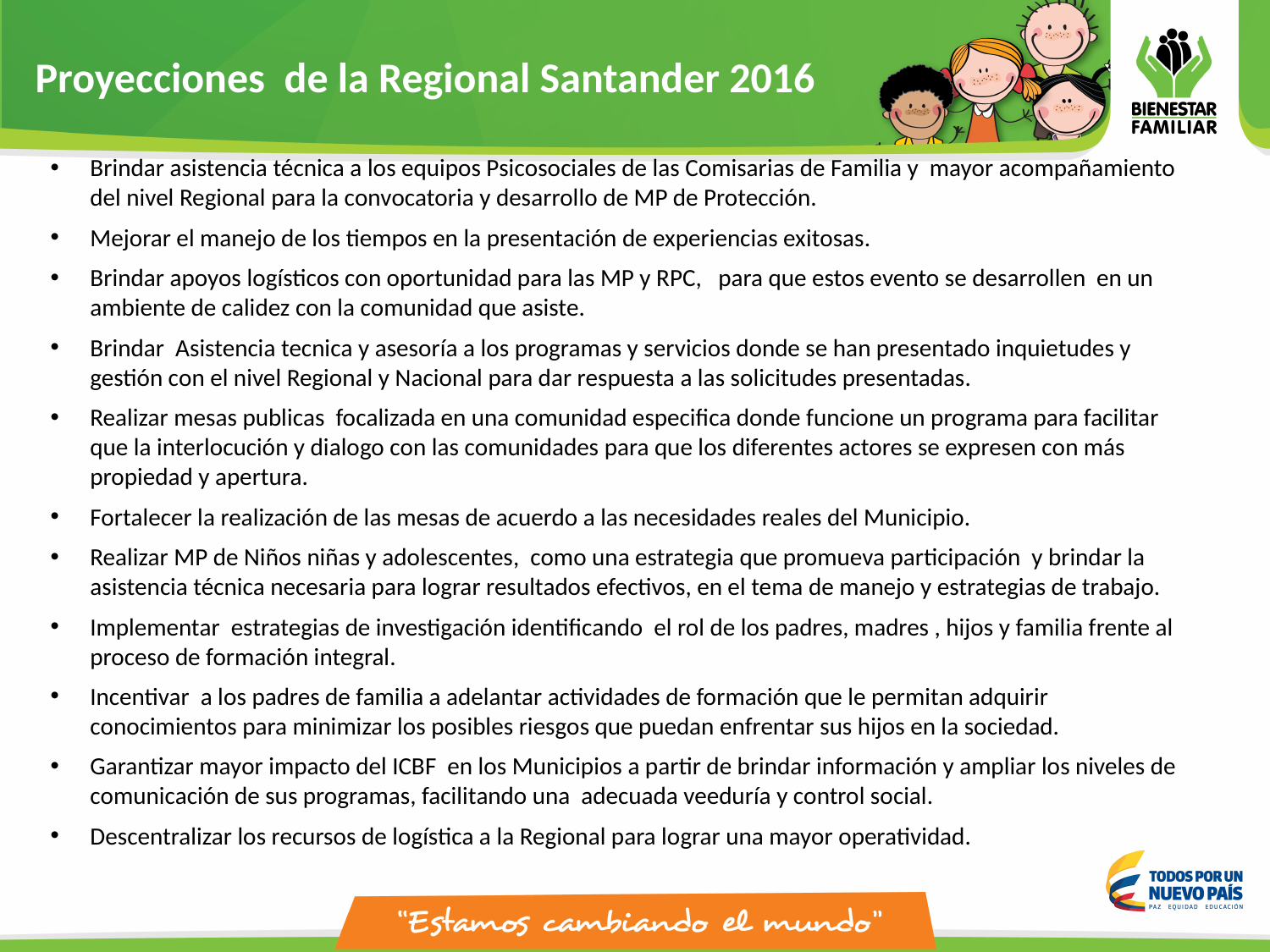

Proyecciones  de la Regional Santander 2016
Brindar asistencia técnica a los equipos Psicosociales de las Comisarias de Familia y  mayor acompañamiento del nivel Regional para la convocatoria y desarrollo de MP de Protección.
Mejorar el manejo de los tiempos en la presentación de experiencias exitosas.
Brindar apoyos logísticos con oportunidad para las MP y RPC,   para que estos evento se desarrollen  en un ambiente de calidez con la comunidad que asiste.
Brindar  Asistencia tecnica y asesoría a los programas y servicios donde se han presentado inquietudes y gestión con el nivel Regional y Nacional para dar respuesta a las solicitudes presentadas.
Realizar mesas publicas  focalizada en una comunidad especifica donde funcione un programa para facilitar que la interlocución y dialogo con las comunidades para que los diferentes actores se expresen con más propiedad y apertura.
Fortalecer la realización de las mesas de acuerdo a las necesidades reales del Municipio.
Realizar MP de Niños niñas y adolescentes,  como una estrategia que promueva participación  y brindar la asistencia técnica necesaria para lograr resultados efectivos, en el tema de manejo y estrategias de trabajo.
Implementar  estrategias de investigación identificando  el rol de los padres, madres , hijos y familia frente al proceso de formación integral.
Incentivar  a los padres de familia a adelantar actividades de formación que le permitan adquirir conocimientos para minimizar los posibles riesgos que puedan enfrentar sus hijos en la sociedad.
Garantizar mayor impacto del ICBF  en los Municipios a partir de brindar información y ampliar los niveles de  comunicación de sus programas, facilitando una  adecuada veeduría y control social.
Descentralizar los recursos de logística a la Regional para lograr una mayor operatividad.